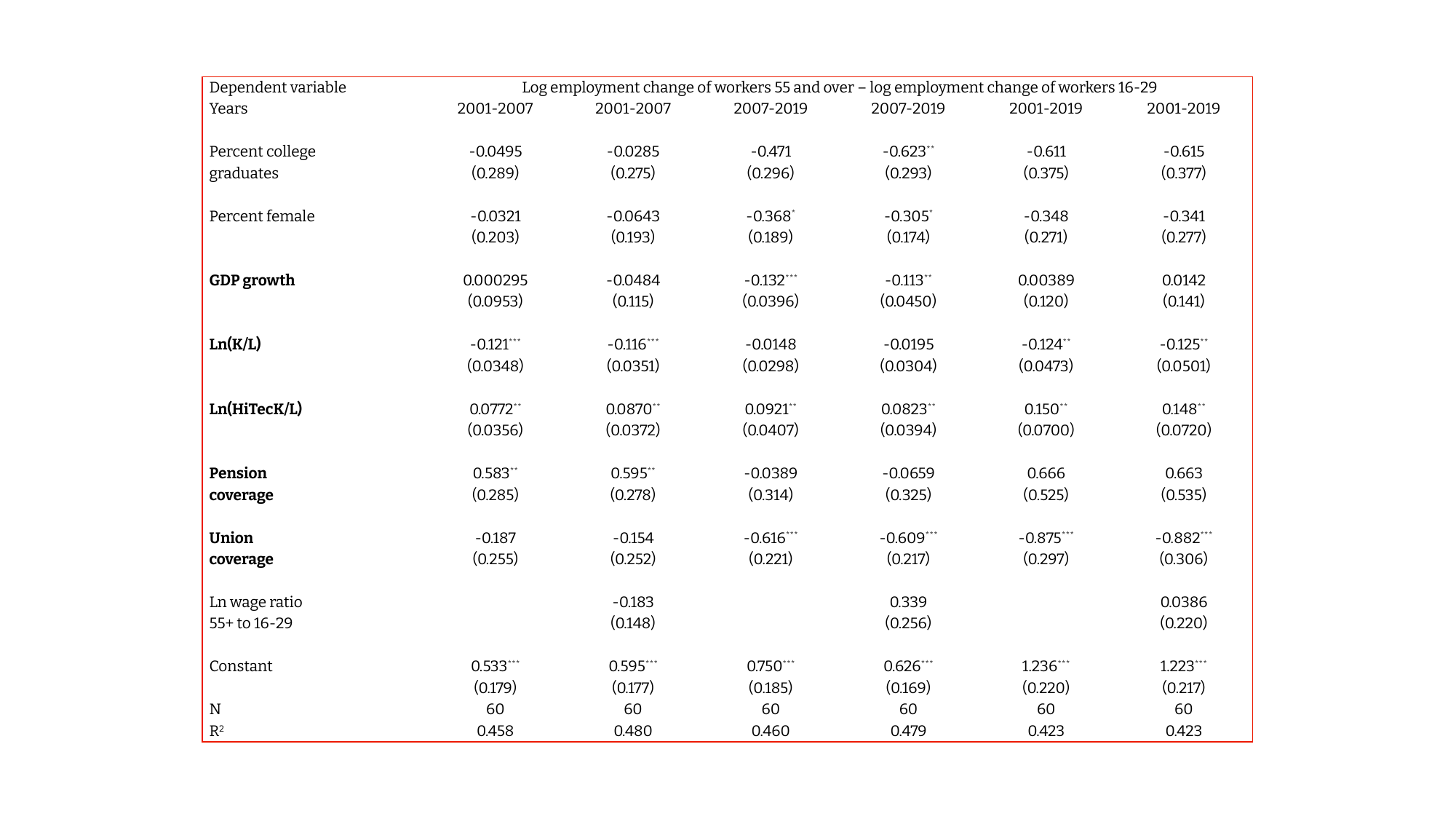

| Dependent variable | Log employment change of workers 55 and over – log employment change of workers 16-29 |  |  |  |  |  |
| --- | --- | --- | --- | --- | --- | --- |
| Years | 2001-2007 | 2001-2007 | 2007-2019 | 2007-2019 | 2001-2019 | 2001-2019 |
|  |  |  |  |  |  |  |
| Percent college | -0.0495 | -0.0285 | -0.471 | -0.623\*\* | -0.611 | -0.615 |
| graduates | (0.289) | (0.275) | (0.296) | (0.293) | (0.375) | (0.377) |
|  |  |  |  |  |  |  |
| Percent female | -0.0321 | -0.0643 | -0.368\* | -0.305\* | -0.348 | -0.341 |
|  | (0.203) | (0.193) | (0.189) | (0.174) | (0.271) | (0.277) |
|  |  |  |  |  |  |  |
| GDP growth | 0.000295 | -0.0484 | -0.132\*\*\* | -0.113\*\* | 0.00389 | 0.0142 |
|  | (0.0953) | (0.115) | (0.0396) | (0.0450) | (0.120) | (0.141) |
|  |  |  |  |  |  |  |
| Ln(K/L) | -0.121\*\*\* | -0.116\*\*\* | -0.0148 | -0.0195 | -0.124\*\* | -0.125\*\* |
|  | (0.0348) | (0.0351) | (0.0298) | (0.0304) | (0.0473) | (0.0501) |
|  |  |  |  |  |  |  |
| Ln(HiTecK/L) | 0.0772\*\* | 0.0870\*\* | 0.0921\*\* | 0.0823\*\* | 0.150\*\* | 0.148\*\* |
|  | (0.0356) | (0.0372) | (0.0407) | (0.0394) | (0.0700) | (0.0720) |
|  |  |  |  |  |  |  |
| Pension | 0.583\*\* | 0.595\*\* | -0.0389 | -0.0659 | 0.666 | 0.663 |
| coverage | (0.285) | (0.278) | (0.314) | (0.325) | (0.525) | (0.535) |
|  |  |  |  |  |  |  |
| Union | -0.187 | -0.154 | -0.616\*\*\* | -0.609\*\*\* | -0.875\*\*\* | -0.882\*\*\* |
| coverage | (0.255) | (0.252) | (0.221) | (0.217) | (0.297) | (0.306) |
|  |  |  |  |  |  |  |
| Ln wage ratio |  | -0.183 |  | 0.339 |  | 0.0386 |
| 55+ to 16-29 |  | (0.148) |  | (0.256) |  | (0.220) |
|  |  |  |  |  |  |  |
| Constant | 0.533\*\*\* | 0.595\*\*\* | 0.750\*\*\* | 0.626\*\*\* | 1.236\*\*\* | 1.223\*\*\* |
|  | (0.179) | (0.177) | (0.185) | (0.169) | (0.220) | (0.217) |
| N | 60 | 60 | 60 | 60 | 60 | 60 |
| R2 | 0.458 | 0.480 | 0.460 | 0.479 | 0.423 | 0.423 |